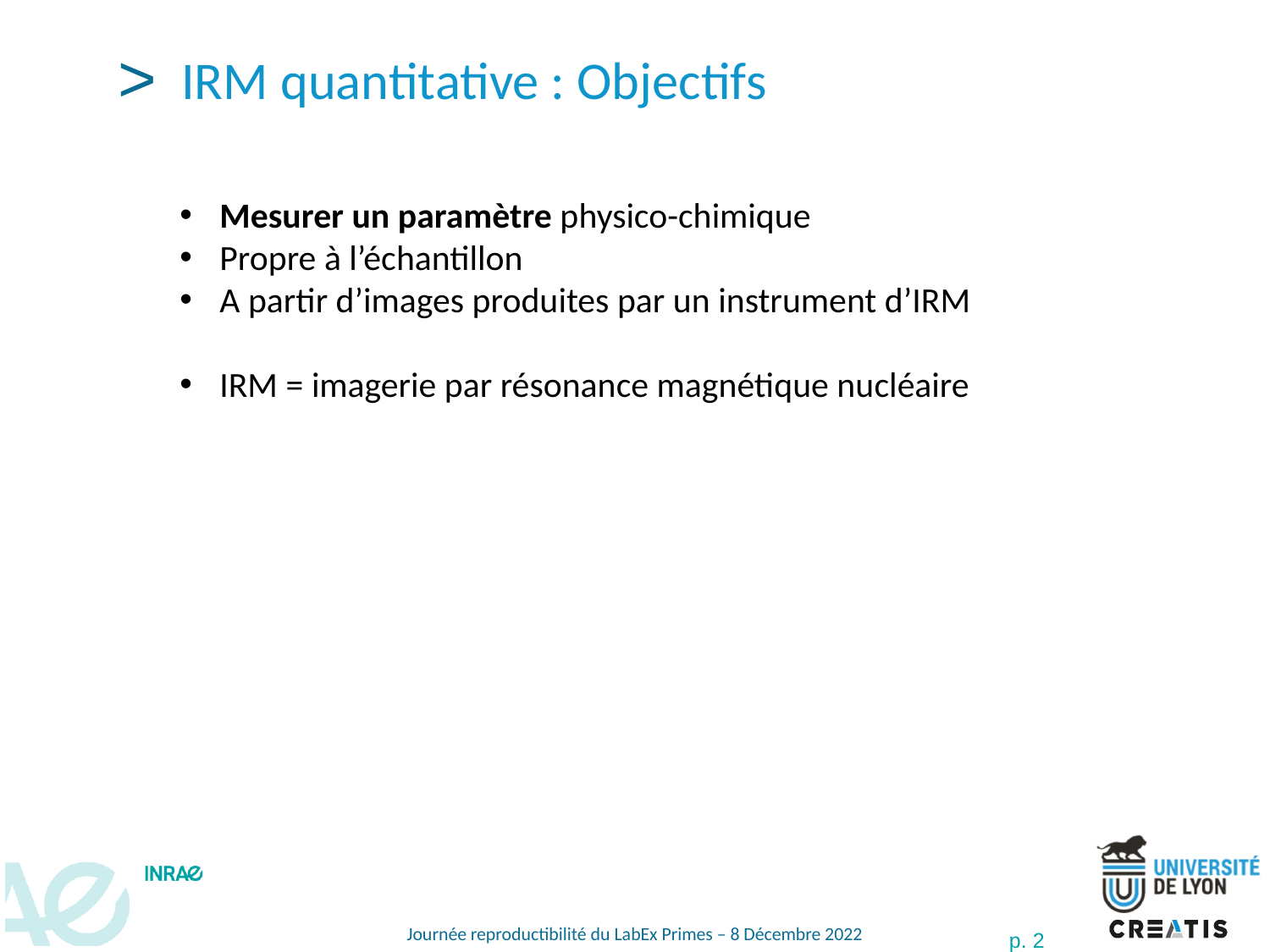

# IRM quantitative : Objectifs
Mesurer un paramètre physico-chimique
Propre à l’échantillon
A partir d’images produites par un instrument d’IRM

IRM = imagerie par résonance magnétique nucléaire